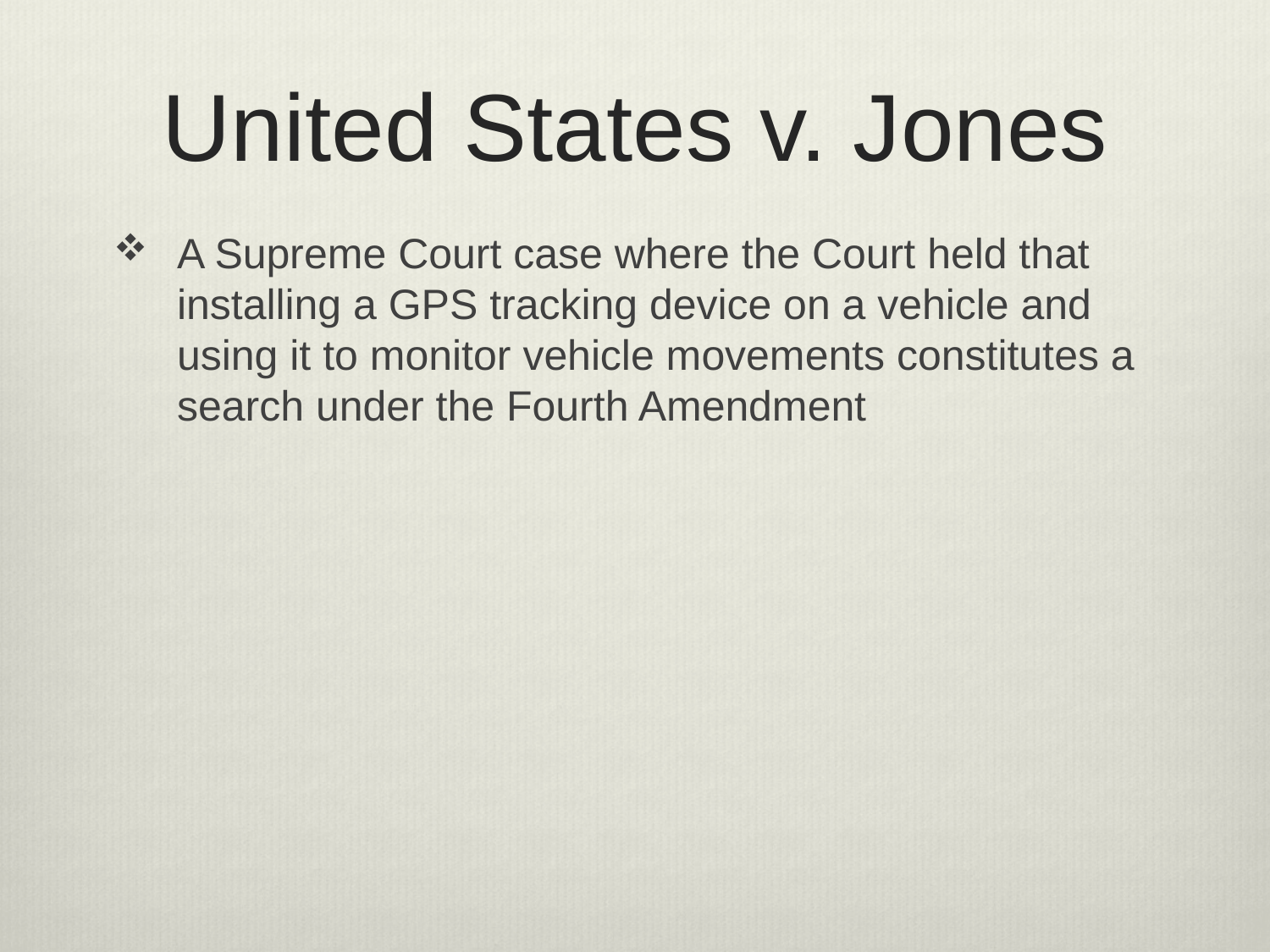

# United States v. Jones
A Supreme Court case where the Court held that installing a GPS tracking device on a vehicle and using it to monitor vehicle movements constitutes a search under the Fourth Amendment